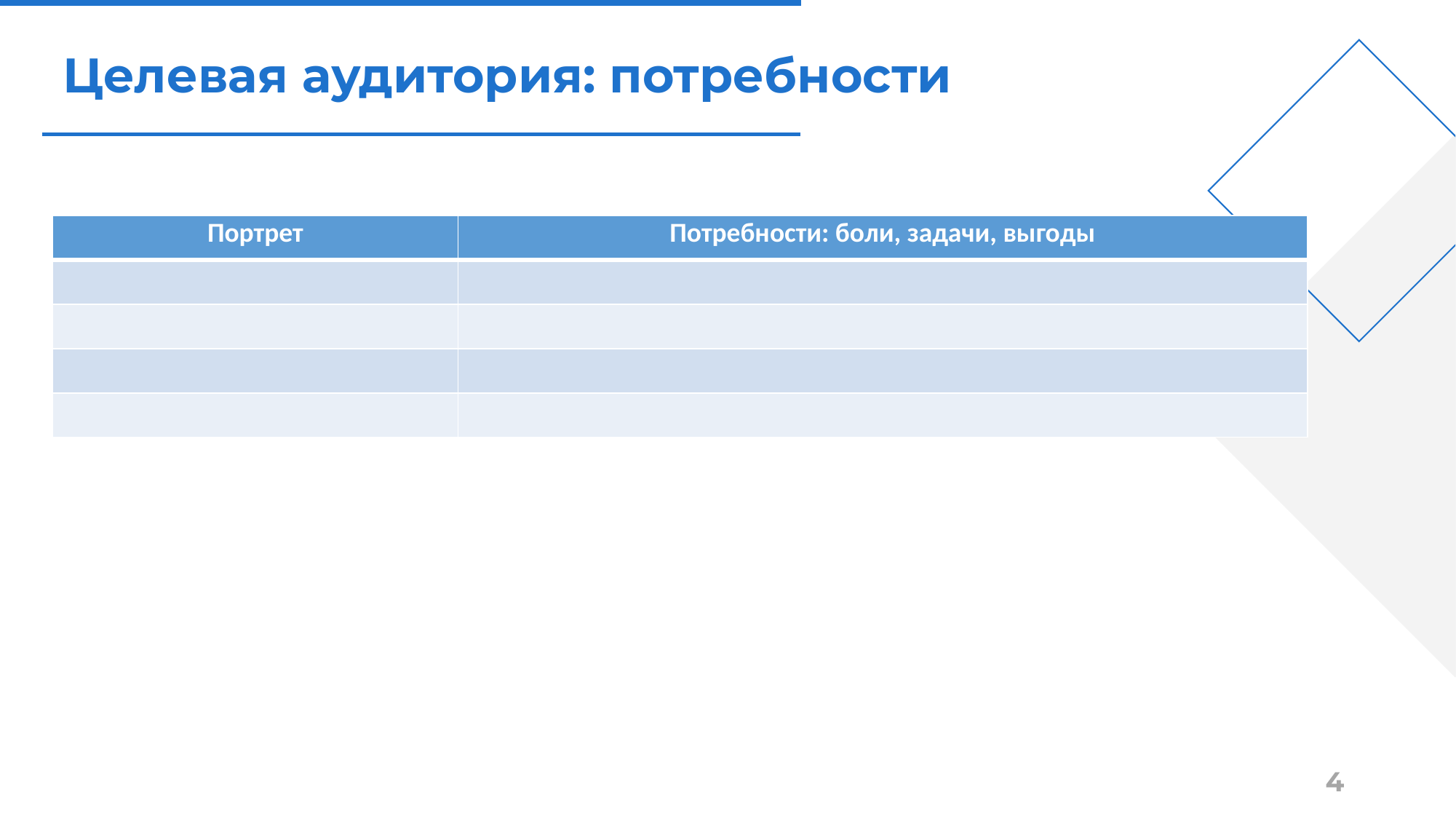

# Целевая аудитория: потребности
| Портрет | Потребности: боли, задачи, выгоды |
| --- | --- |
|  |  |
|  |  |
|  |  |
|  |  |
4